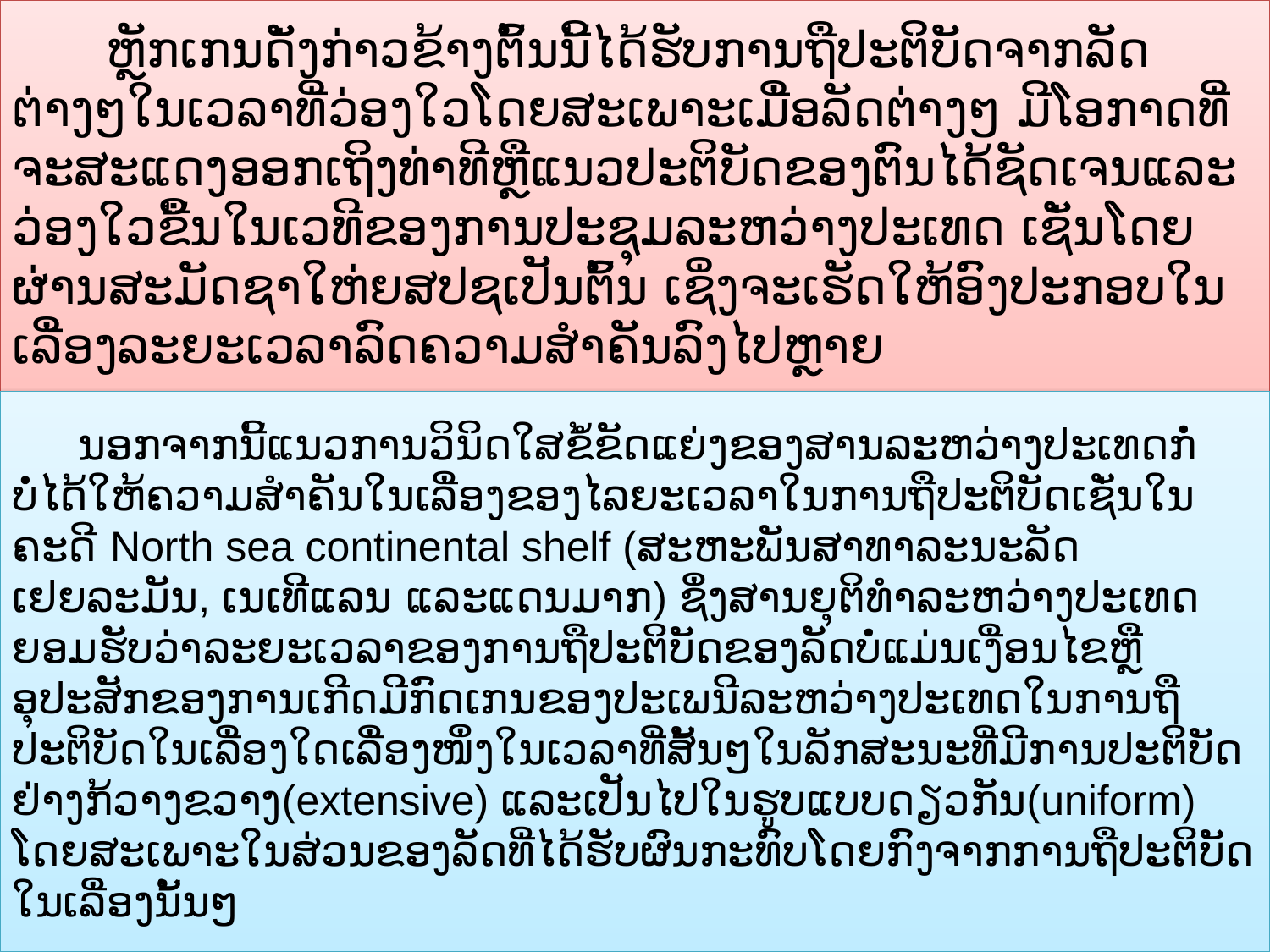

ຫຼັກເກນດັ່ງກ່າວຂ້າງຕົ້ນນີ້ໄດ້ຮັບການຖືປະຕິບັດຈາກລັດຕ່າງໆໃນເວລາທີ່ວ່ອງໃວໂດຍສະເພາະເມື່ອລັດຕ່າງໆ ມີໂອກາດທີ່ຈະສະແດງອອກເຖິງທ່າທີຫຼືແນວປະຕິບັດຂອງຕົນໄດ້ຊັດເຈນແລະວ່ອງໃວຂື້ນໃນເວທີຂອງການປະຊຸມລະຫວ່າງປະເທດ ເຊັ່ນໂດຍຜ່ານສະມັດຊາໃຫ່ຍສປຊເປັນຕົ້ນ ເຊິ່ງຈະເຮັດໃຫ້ອົງປະກອບໃນເລື່ອງລະຍະເວລາລົດຄວາມສໍາຄັນລົງໄປຫຼາຍ
      ນອກຈາກນີ້ແນວການວິນິດໃສຂໍ້ຂັດແຍ່ງຂອງສານລະຫວ່າງປະເທດກໍ່ບໍ່ໄດ້ໃຫ້ຄວາມສໍາຄັນໃນເລື່ອງຂອງໄລຍະເວລາໃນການຖືປະຕິບັດເຊັ່ນໃນຄະດີ North sea continental shelf (ສະຫະພັນສາທາລະນະລັດເຢຍລະມັນ, ເນເທີແລນ ແລະແດນມາກ) ຊຶ່ງສານຍຸຕິທໍາລະຫວ່າງປະເທດຍອມຮັບວ່າລະຍະເວລາຂອງການຖືປະຕິບັດຂອງລັດບໍ່ແມ່ນເງື່ອນໄຂຫຼືອຸປະສັກຂອງການເກີດມີກົດເກນຂອງປະເພນີລະຫວ່າງປະເທດໃນການຖືປະຕິບັດໃນເລື່ອງໃດເລື່ອງໜຶ່ງໃນເວລາທີ່ສັ້ນໆໃນລັກສະນະທີ່ມີການປະຕິບັດຢ່າງກ້ວາງຂວາງ(extensive) ແລະເປັນໄປໃນຮູບແບບດຽວກັນ(uniform) ໂດຍສະເພາະໃນສ່ວນຂອງລັດທີ່ໄດ້ຮັບຜົນກະທົບໂດຍກົງຈາກການຖືປະຕິບັດໃນເລື່ອງນັ້ນໆ